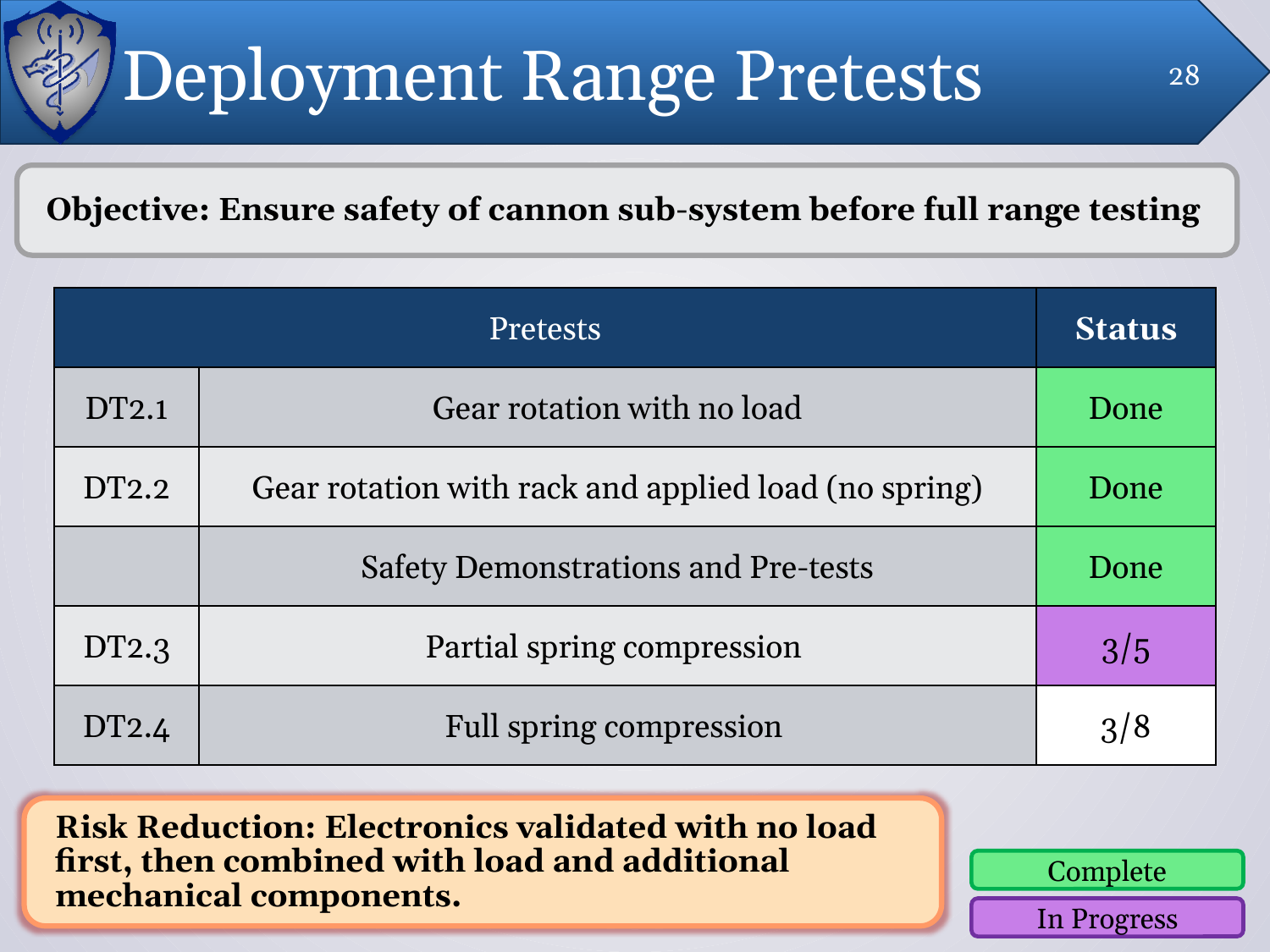

# Deployment Range Pretests
28
Objective: Ensure safety of cannon sub-system before full range testing
| Pretests |  | Status |
| --- | --- | --- |
| DT2.1 | Gear rotation with no load | Done |
| DT2.2 | Gear rotation with rack and applied load (no spring) | Done |
|  | Safety Demonstrations and Pre-tests | Done |
| DT2.3 | Partial spring compression | 3/5 |
| DT2.4 | Full spring compression | 3/8 |
Risk Reduction: Electronics validated with no load first, then combined with load and additional mechanical components.
Complete
In Progress